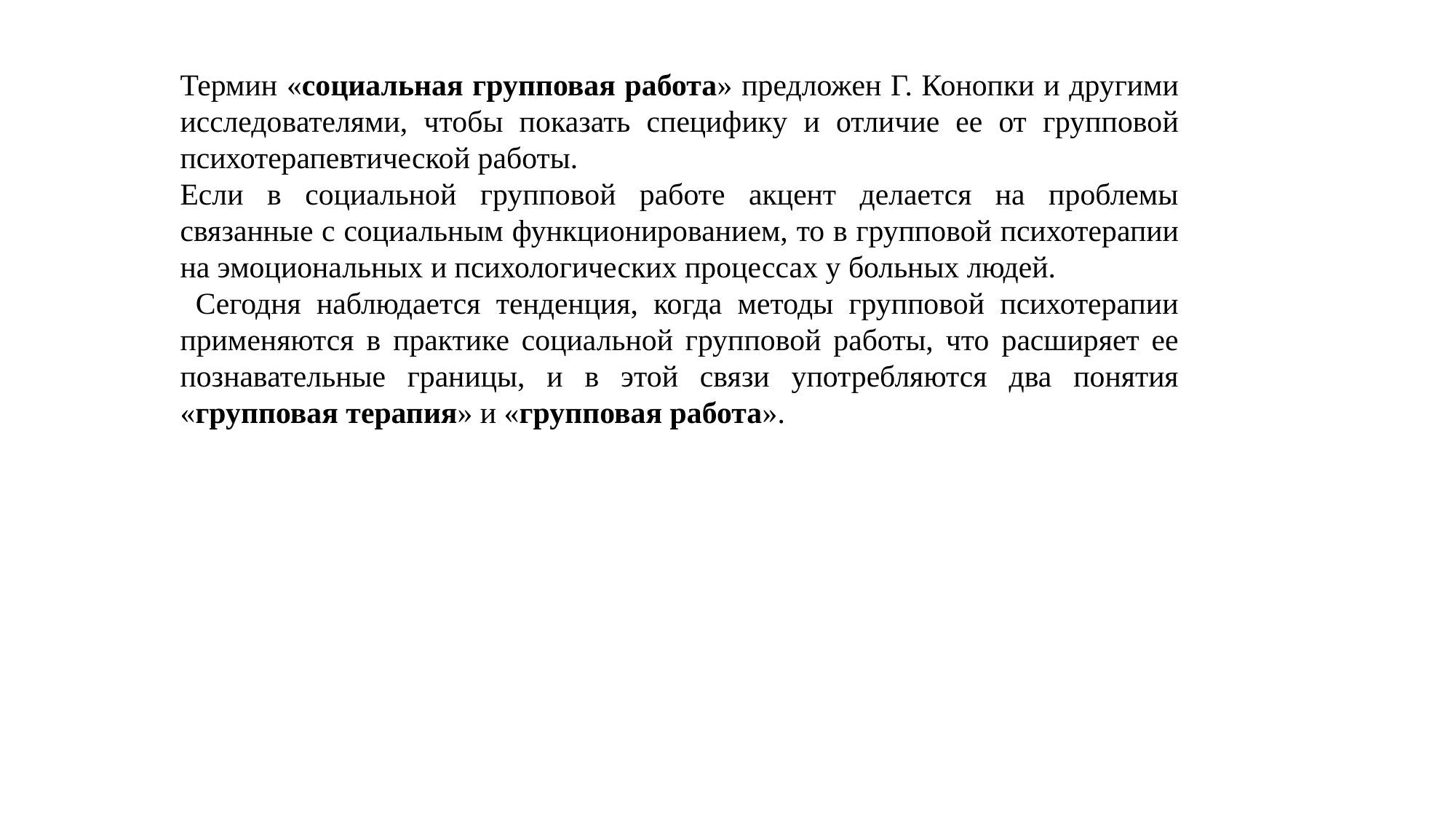

Термин «социальная групповая работа» предложен Г. Конопки и другими исследователями, чтобы показать специфику и отличие ее от групповой психотерапевтической работы.
Если в социальной групповой работе акцент делается на проблемы связанные с социальным функционированием, то в групповой психотерапии на эмоциональных и психологических процессах у больных людей.
 Сегодня наблюдается тенденция, когда методы групповой психотерапии применяются в практике социальной групповой работы, что расширяет ее познавательные границы, и в этой связи употребляются два понятия «групповая терапия» и «групповая работа».